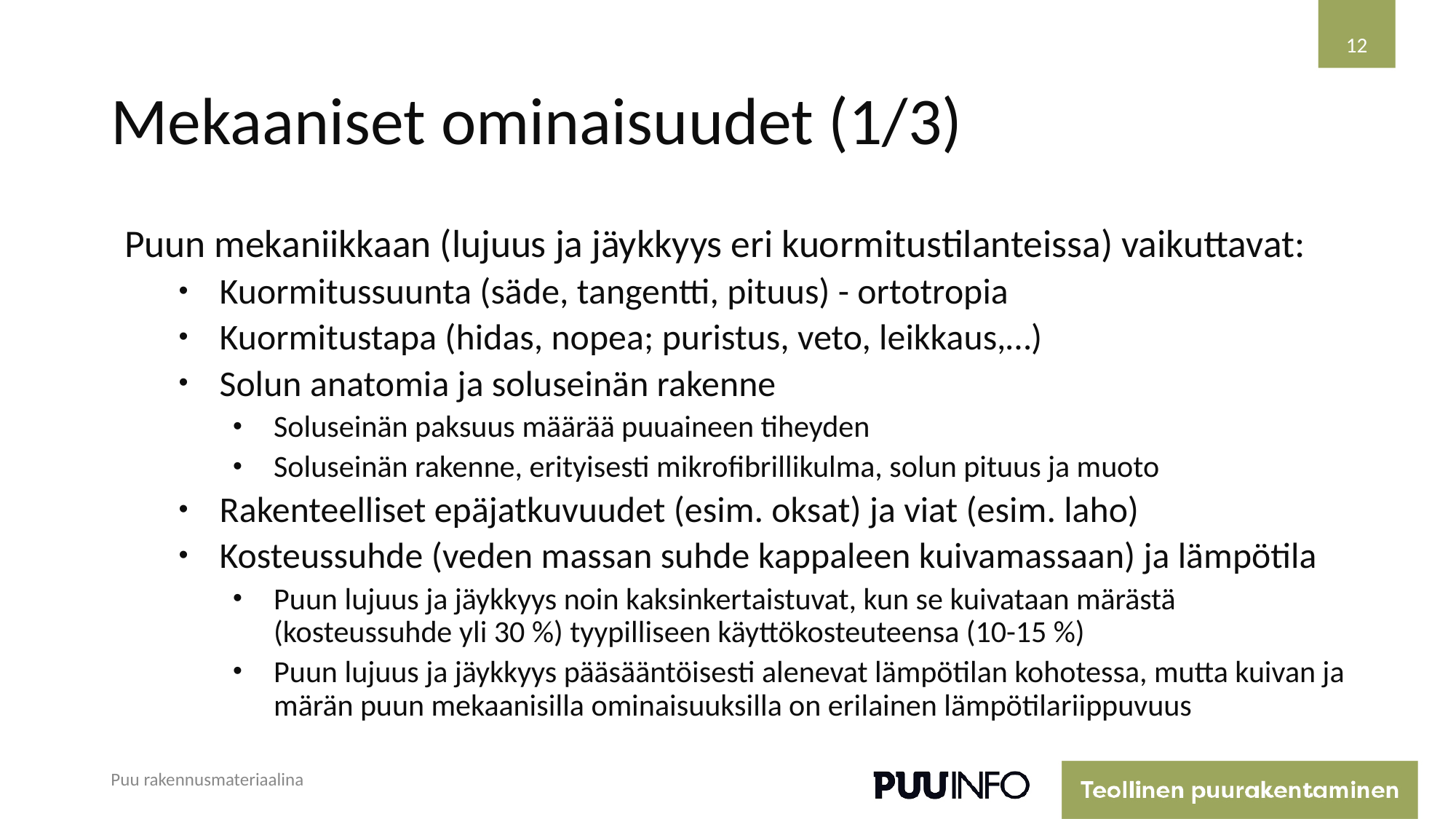

12
# Mekaaniset ominaisuudet (1/3)
Puun mekaniikkaan (lujuus ja jäykkyys eri kuormitustilanteissa) vaikuttavat:
Kuormitussuunta (säde, tangentti, pituus) - ortotropia
Kuormitustapa (hidas, nopea; puristus, veto, leikkaus,…)
Solun anatomia ja soluseinän rakenne
Soluseinän paksuus määrää puuaineen tiheyden
Soluseinän rakenne, erityisesti mikrofibrillikulma, solun pituus ja muoto
Rakenteelliset epäjatkuvuudet (esim. oksat) ja viat (esim. laho)
Kosteussuhde (veden massan suhde kappaleen kuivamassaan) ja lämpötila
Puun lujuus ja jäykkyys noin kaksinkertaistuvat, kun se kuivataan märästä (kosteussuhde yli 30 %) tyypilliseen käyttökosteuteensa (10-15 %)
Puun lujuus ja jäykkyys pääsääntöisesti alenevat lämpötilan kohotessa, mutta kuivan ja märän puun mekaanisilla ominaisuuksilla on erilainen lämpötilariippuvuus
Puu rakennusmateriaalina